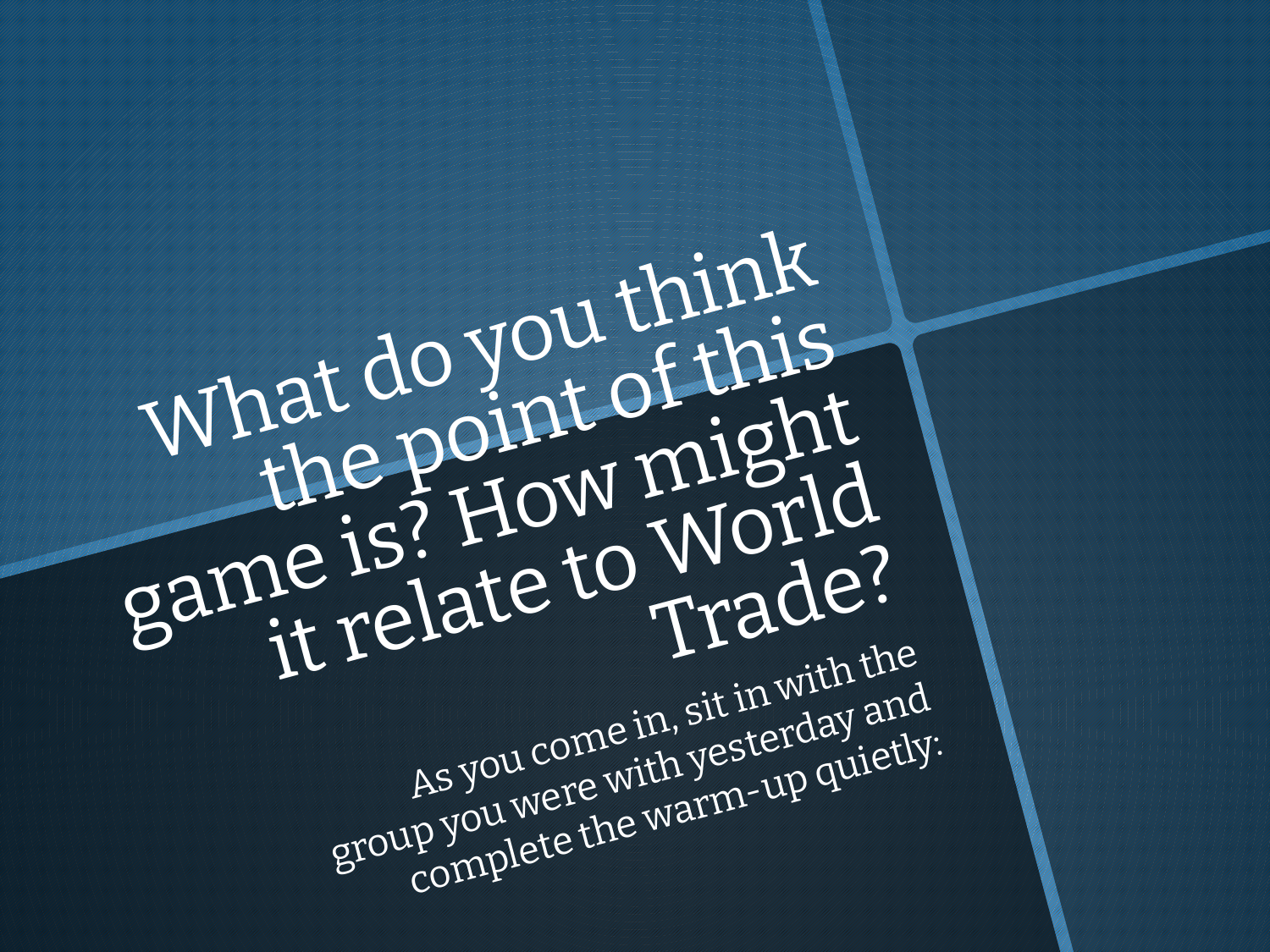

# What do you think the point of this game is? How might it relate to World Trade?
As you come in, sit in with the group you were with yesterday and complete the warm-up quietly: